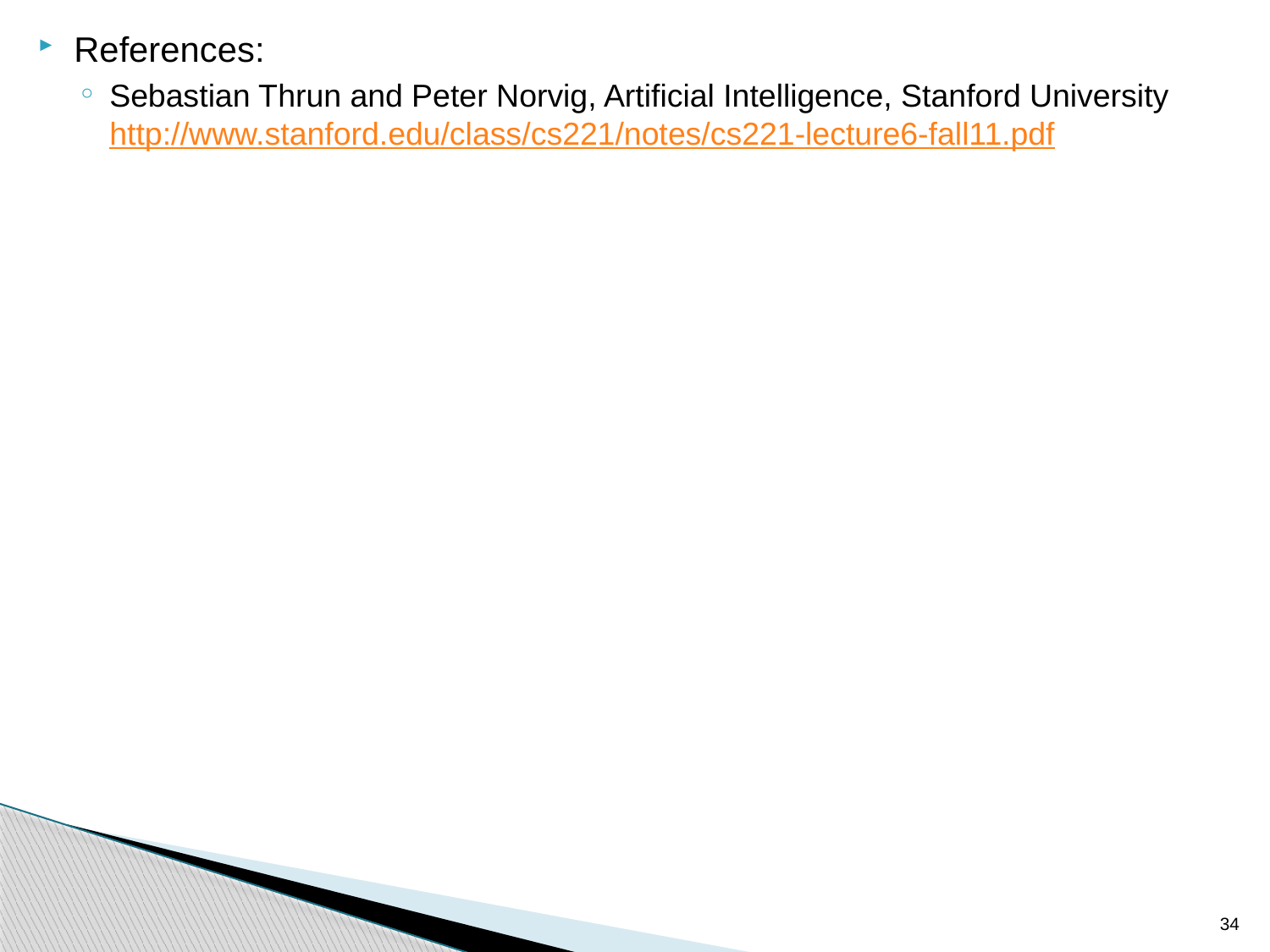

References:
Sebastian Thrun and Peter Norvig, Artificial Intelligence, Stanford University
http://www.stanford.edu/class/cs221/notes/cs221-lecture6-fall11.pdf
34